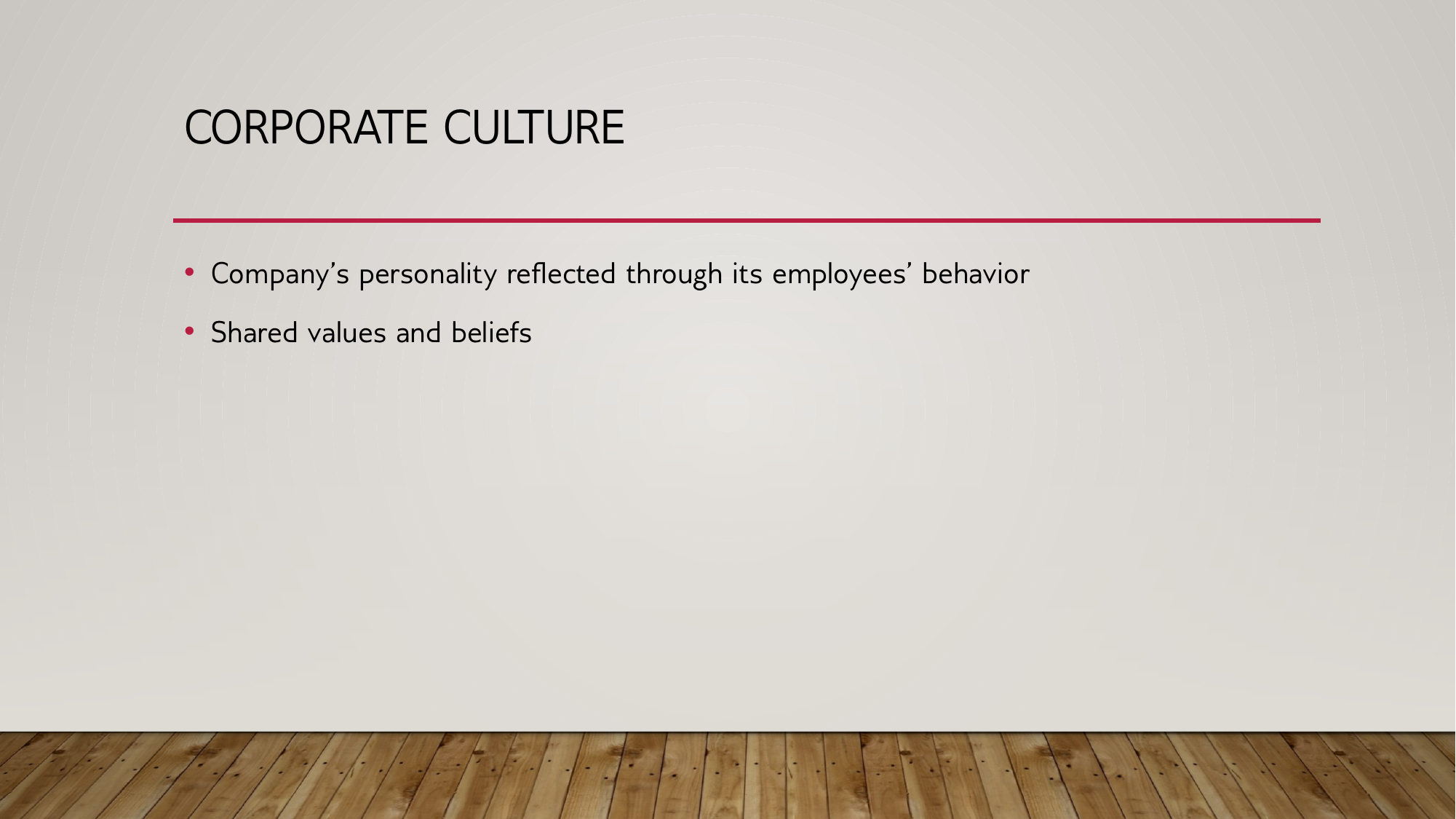

# Corporate culture
Company’s personality reflected through its employees’ behavior
Shared values and beliefs